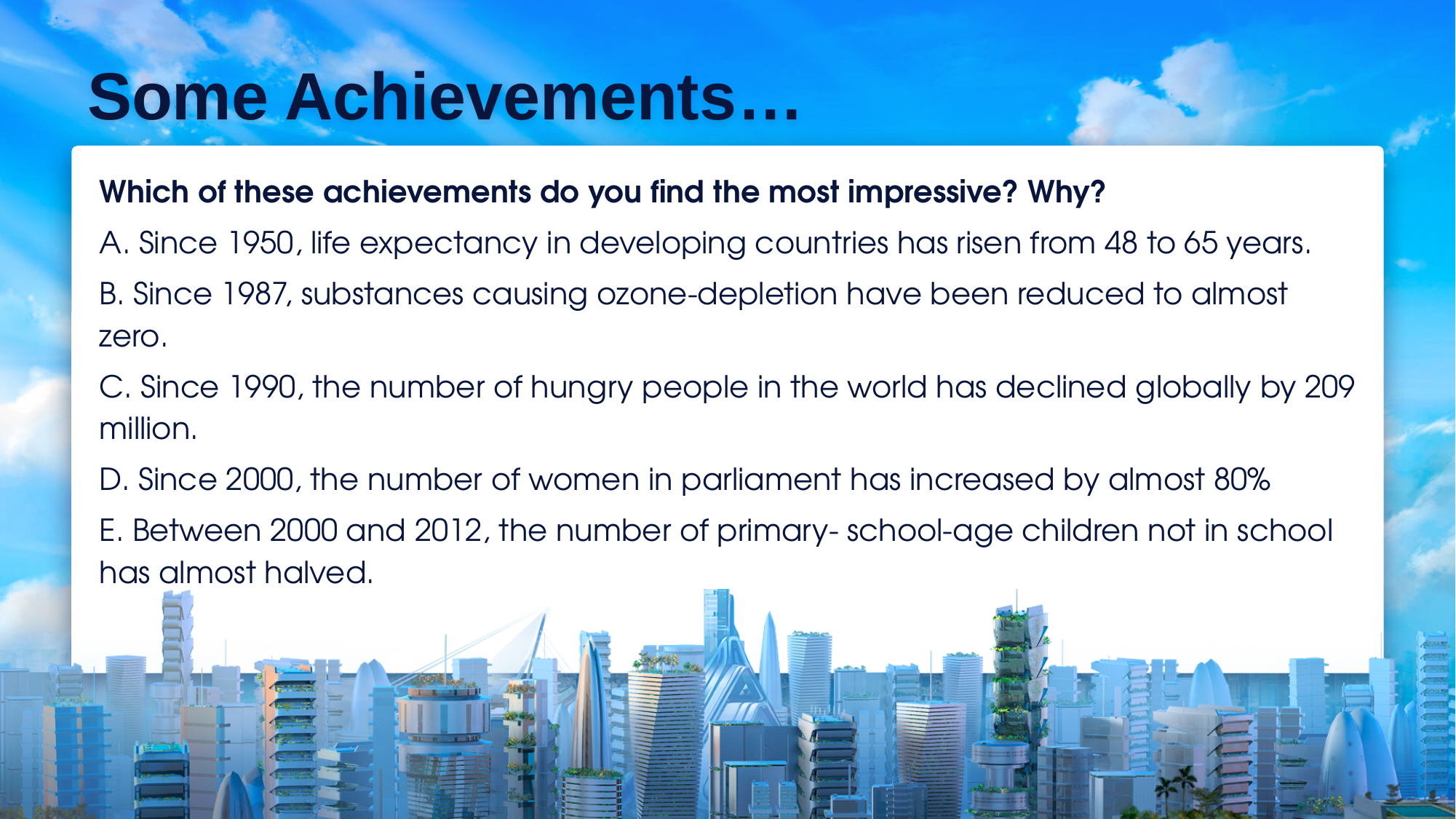

# Some Achievements…
Which of these achievements do you find the most impressive? Why?
A. Since 1950, life expectancy in developing countries has risen from 48 to 65 years.
B. Since 1987, substances causing ozone-depletion have been reduced to almost zero.
C. Since 1990, the number of hungry people in the world has declined globally by 209 million.
D. Since 2000, the number of women in parliament has increased by almost 80%
E. Between 2000 and 2012, the number of primary- school-age children not in school has almost halved.